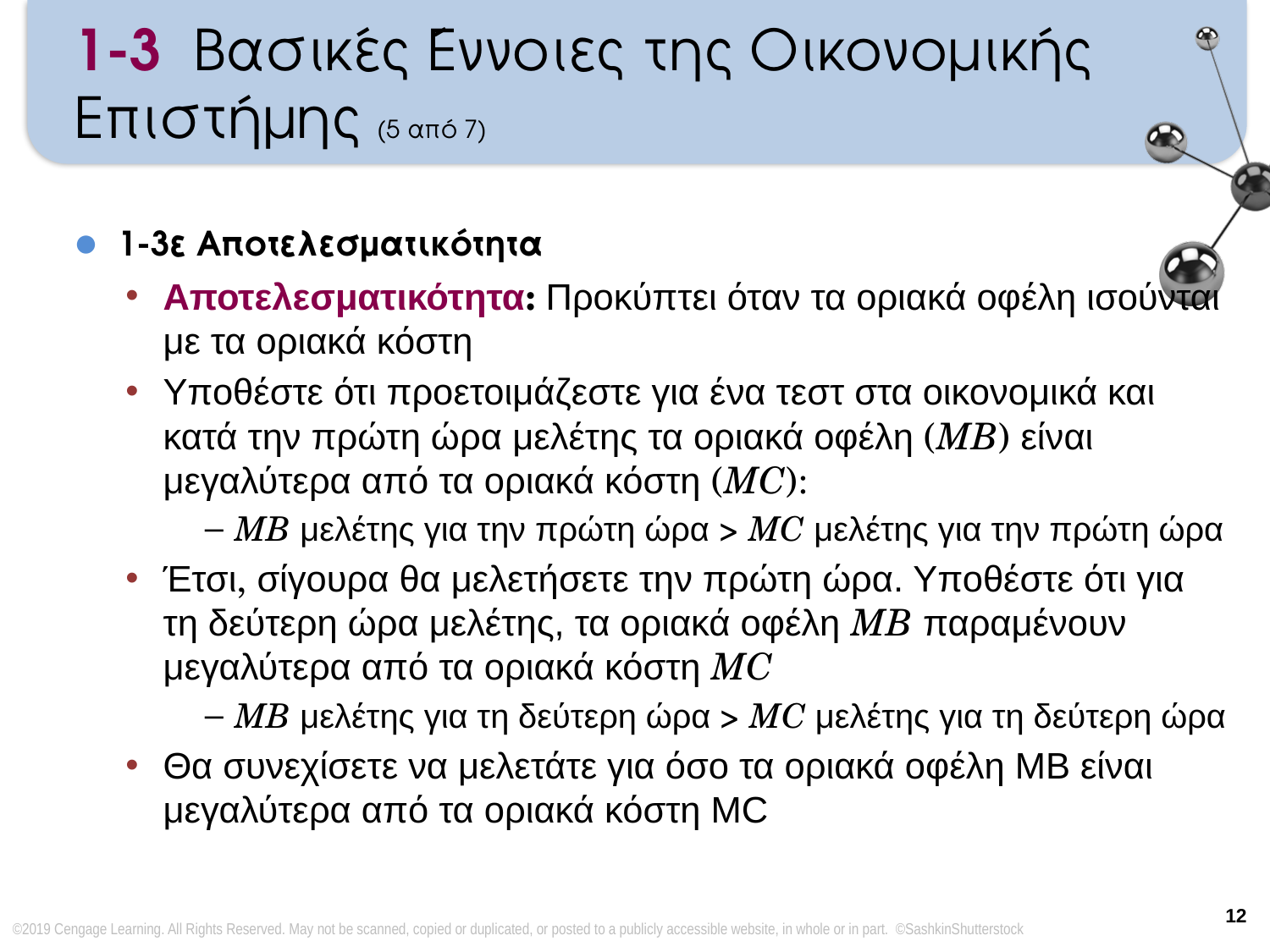

# 1-3  Βασικές Έννοιες της Οικονομικής Επιστήμης (5 από 7)
1-3ε Αποτελεσματικότητα
Αποτελεσματικότητα: Προκύπτει όταν τα οριακά οφέλη ισούνται με τα οριακά κόστη
Υποθέστε ότι προετοιμάζεστε για ένα τεστ στα οικονομικά και κατά την πρώτη ώρα μελέτης τα οριακά οφέλη (MB) είναι μεγαλύτερα από τα οριακά κόστη (MC):
MB μελέτης για την πρώτη ώρα > MC μελέτης για την πρώτη ώρα
Έτσι, σίγουρα θα μελετήσετε την πρώτη ώρα. Υποθέστε ότι για τη δεύτερη ώρα μελέτης, τα οριακά οφέλη MB παραμένουν μεγαλύτερα από τα οριακά κόστη MC
MB μελέτης για τη δεύτερη ώρα > MC μελέτης για τη δεύτερη ώρα
Θα συνεχίσετε να μελετάτε για όσο τα οριακά οφέλη MB είναι  μεγαλύτερα από τα οριακά κόστη MC
12